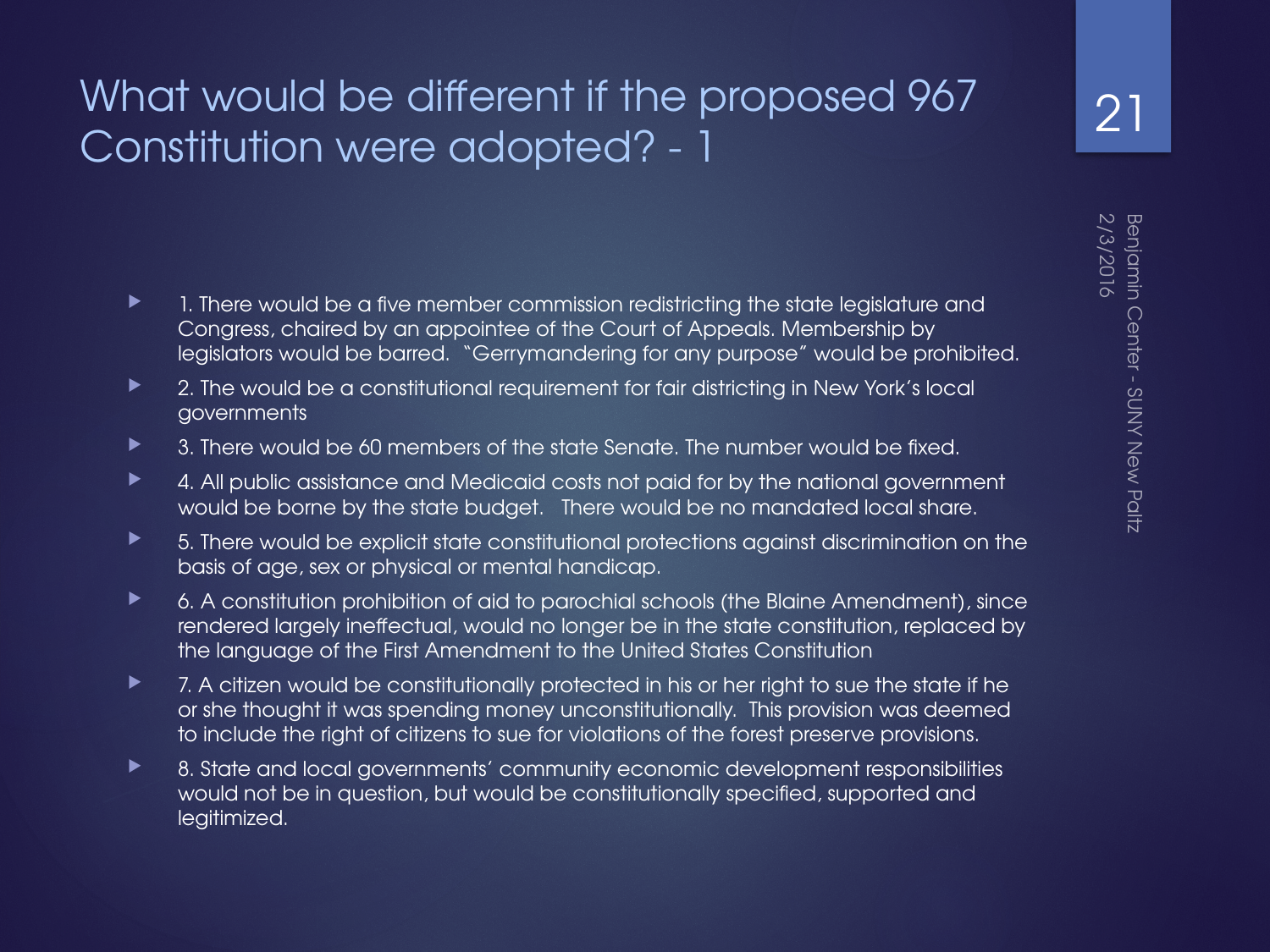

21
# What would be different if the proposed 967 Constitution were adopted? - 1
2/3/2016
1. There would be a five member commission redistricting the state legislature and Congress, chaired by an appointee of the Court of Appeals. Membership by legislators would be barred.  “Gerrymandering for any purpose” would be prohibited.
2. The would be a constitutional requirement for fair districting in New York’s local governments
3. There would be 60 members of the state Senate. The number would be fixed.
4. All public assistance and Medicaid costs not paid for by the national government would be borne by the state budget.   There would be no mandated local share.
5. There would be explicit state constitutional protections against discrimination on the basis of age, sex or physical or mental handicap.
6. A constitution prohibition of aid to parochial schools (the Blaine Amendment), since rendered largely ineffectual, would no longer be in the state constitution, replaced by the language of the First Amendment to the United States Constitution
7. A citizen would be constitutionally protected in his or her right to sue the state if he or she thought it was spending money unconstitutionally.  This provision was deemed to include the right of citizens to sue for violations of the forest preserve provisions.
8. State and local governments’ community economic development responsibilities would not be in question, but would be constitutionally specified, supported and legitimized.

Benjamin Center - SUNY New Paltz